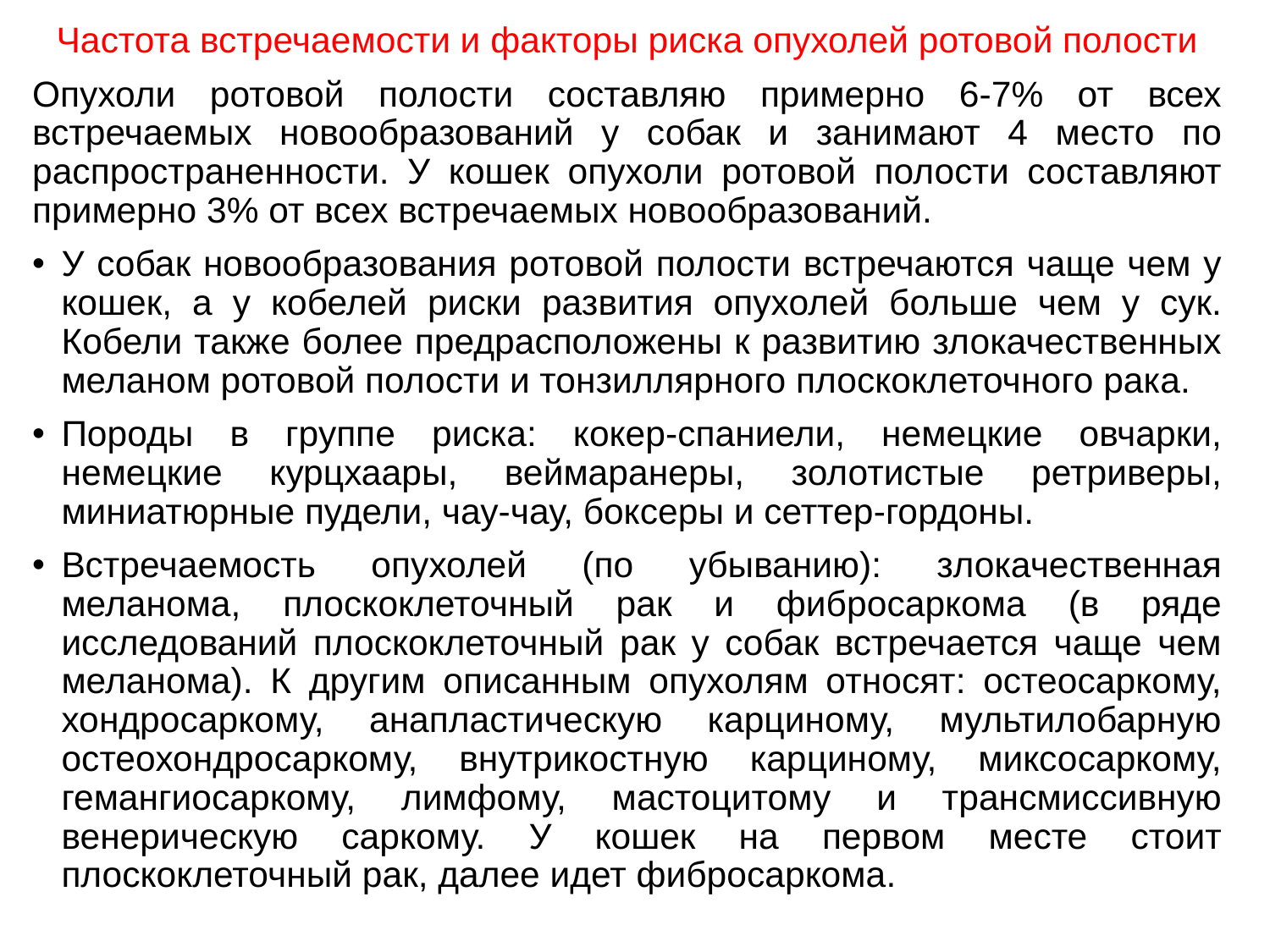

Частота встречаемости и факторы риска опухолей ротовой полости
Опухоли ротовой полости составляю примерно 6-7% от всех встречаемых новообразований у собак и занимают 4 место по распространенности. У кошек опухоли ротовой полости составляют примерно 3% от всех встречаемых новообразований.
У собак новообразования ротовой полости встречаются чаще чем у кошек, а у кобелей риски развития опухолей больше чем у сук. Кобели также более предрасположены к развитию злокачественных меланом ротовой полости и тонзиллярного плоскоклеточного рака.
Породы в группе риска: кокер-спаниели, немецкие овчарки, немецкие курцхаары, веймаранеры, золотистые ретриверы, миниатюрные пудели, чау-чау, боксеры и сеттер-гордоны.
Встречаемость опухолей (по убыванию): злокачественная меланома, плоскоклеточный рак и фибросаркома (в ряде исследований плоскоклеточный рак у собак встречается чаще чем меланома). К другим описанным опухолям относят: остеосаркому, хондросаркому, анапластическую карциному, мультилобарную остеохондросаркому, внутрикостную карциному, миксосаркому, гемангиосаркому, лимфому, мастоцитому и трансмиссивную венерическую саркому. У кошек на первом месте стоит плоскоклеточный рак, далее идет фибросаркома.